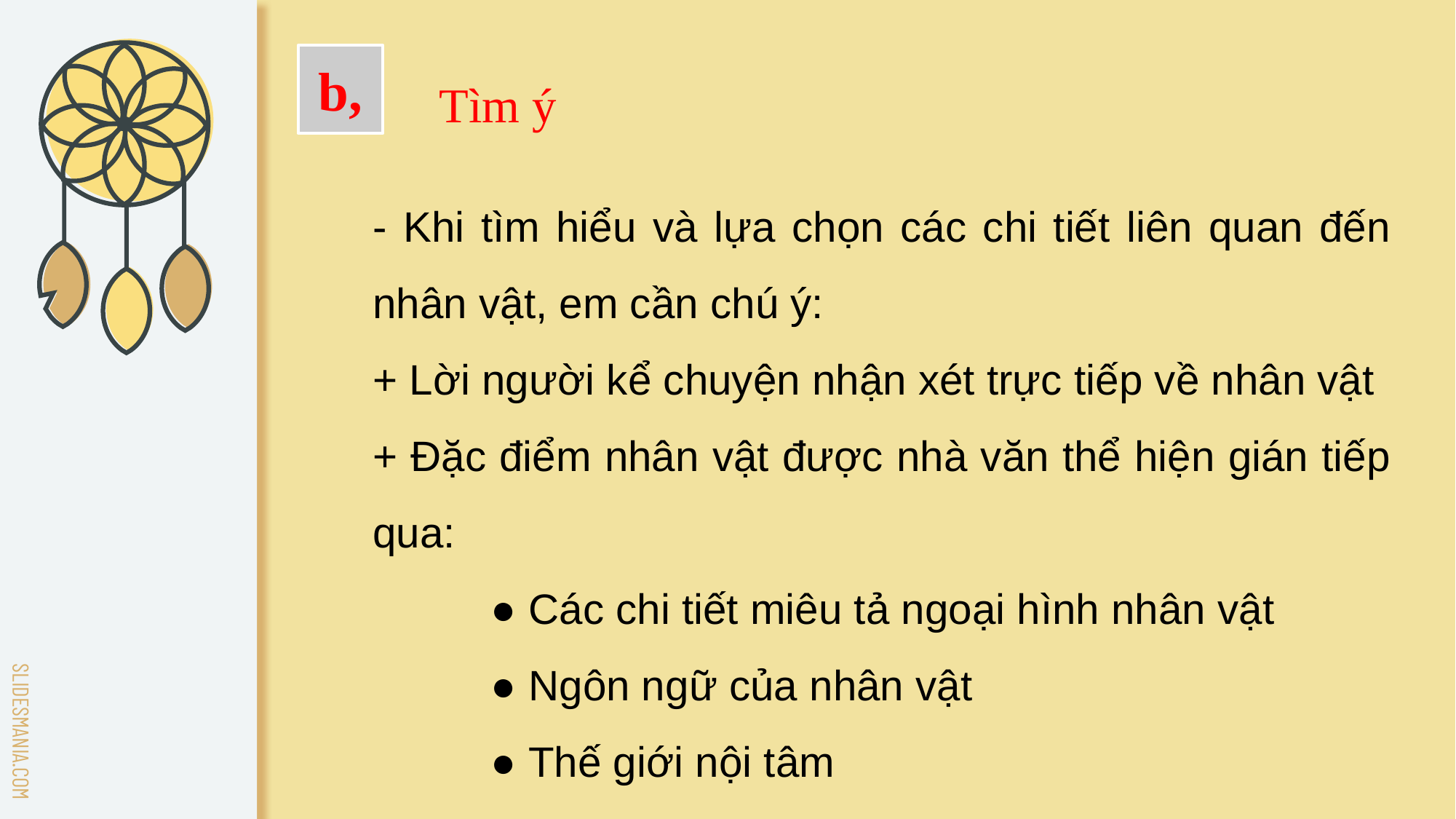

Tìm ý
b,
- Khi tìm hiểu và lựa chọn các chi tiết liên quan đến nhân vật, em cần chú ý:
+ Lời người kể chuyện nhận xét trực tiếp về nhân vật
+ Đặc điểm nhân vật được nhà văn thể hiện gián tiếp qua:
          ● Các chi tiết miêu tả ngoại hình nhân vật
          ● Ngôn ngữ của nhân vật
          ● Thế giới nội tâm
          ● Mối quan hệ với các nhân vật khác.